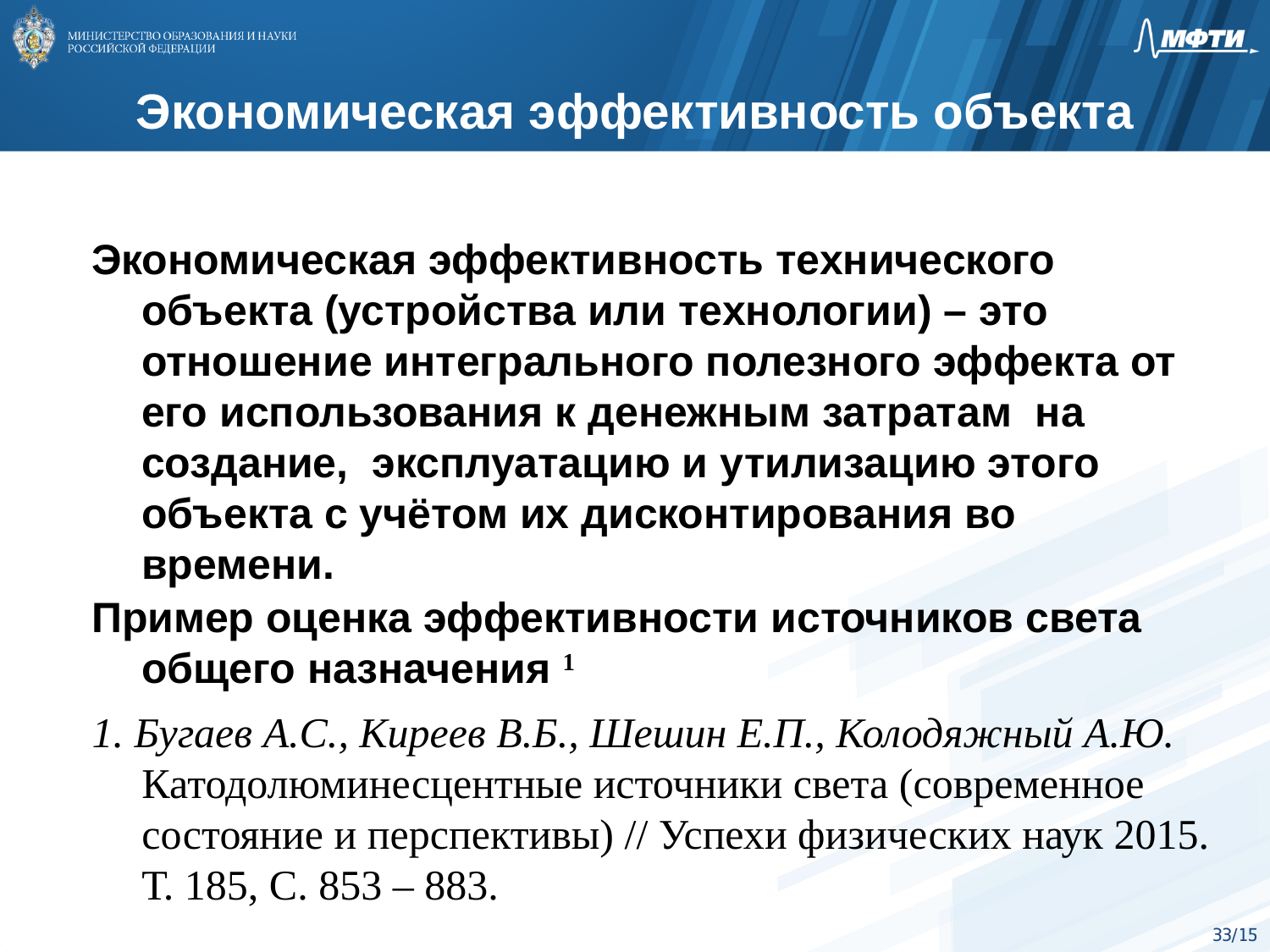

Экономическая эффективность объекта
Экономическая эффективность технического объекта (устройства или технологии) – это  отношение интегрального полезного эффекта от его использования к денежным затратам  на создание,  эксплуатацию и утилизацию этого объекта с учётом их дисконтирования во времени.
Пример оценка эффективности источников света общего назначения 1
1. Бугаев А.С., Киреев В.Б., Шешин Е.П., Колодяжный А.Ю. Катодолюминесцентные источники света (современное состояние и перспективы) // Успехи физических наук 2015. Т. 185, С. 853 – 883.